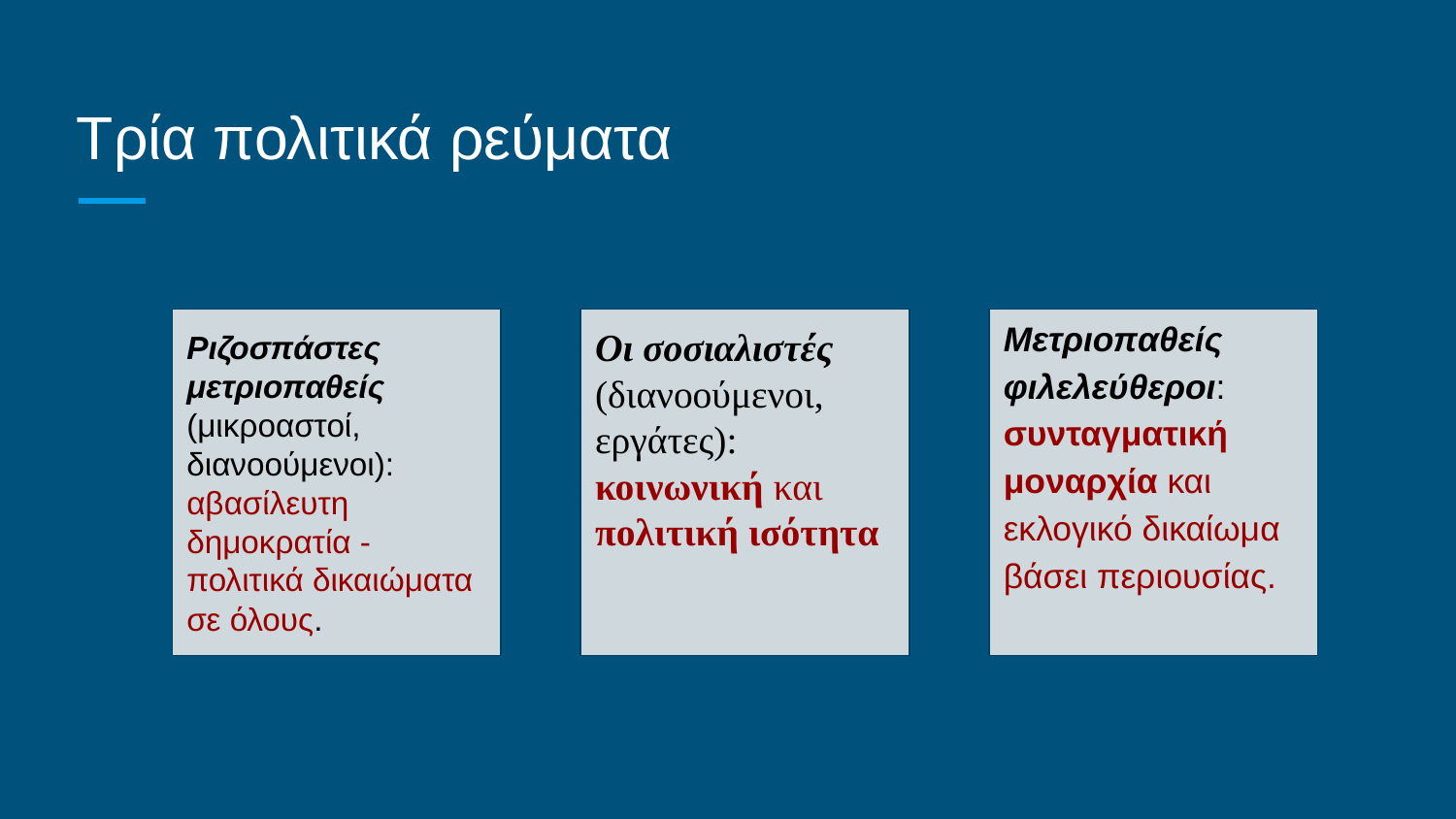

# Τρία πολιτικά ρεύματα

Ριζοσπάστες μετριοπαθείς (μικροαστοί, διανοούμενοι): αβασίλευτη δημοκρατία - πολιτικά δικαιώματα σε όλους.
Οι σοσιαλιστές (διανοούμενοι, εργάτες): κοινωνική και πολιτική ισότητα
Μετριοπαθείς φιλελεύθεροι: συνταγματική μοναρχία και εκλογικό δικαίωμα βάσει περιουσίας.